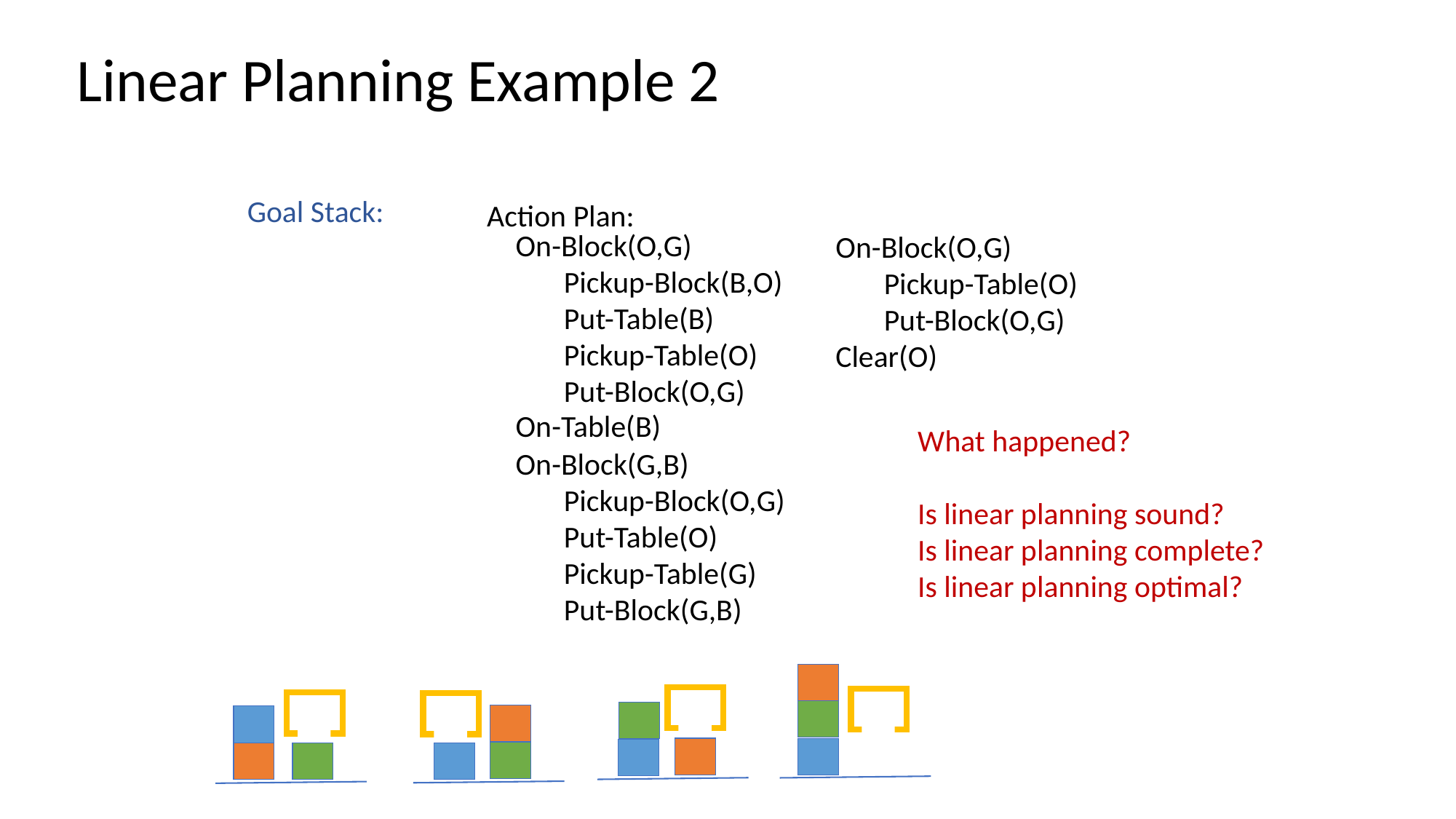

# Linear Planning Example 2
Action Plan:
Goal Stack:
On-Block(O,G)
       Pickup-Block(B,O)
       Put-Table(B)
       Pickup-Table(O)
       Put-Block(O,G)
On-Block(O,G)
       Pickup-Table(O)
       Put-Block(O,G)
Clear(O)
On-Table(B)
What happened?

Is linear planning sound?
Is linear planning complete?
Is linear planning optimal?
On-Block(G,B)
       Pickup-Block(O,G)
       Put-Table(O)
       Pickup-Table(G)
       Put-Block(G,B)